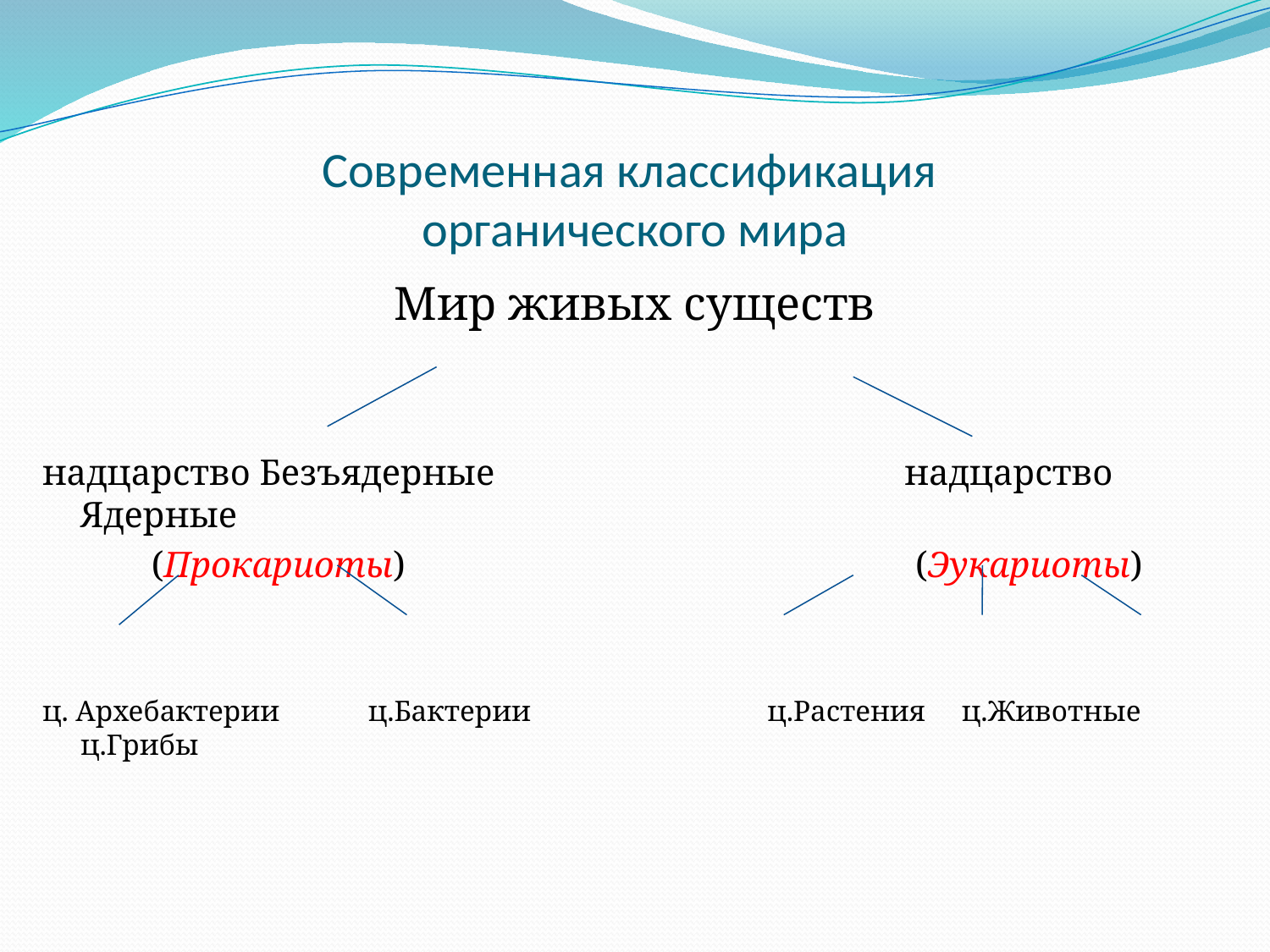

# Современная классификация органического мира
Мир живых существ

надцарство Безъядерные                                             надцарство Ядерные
            (Прокариоты)                                                        (Эукариоты)

ц. Архебактерии            ц.Бактерии                                ц.Растения     ц.Животные   ц.Грибы